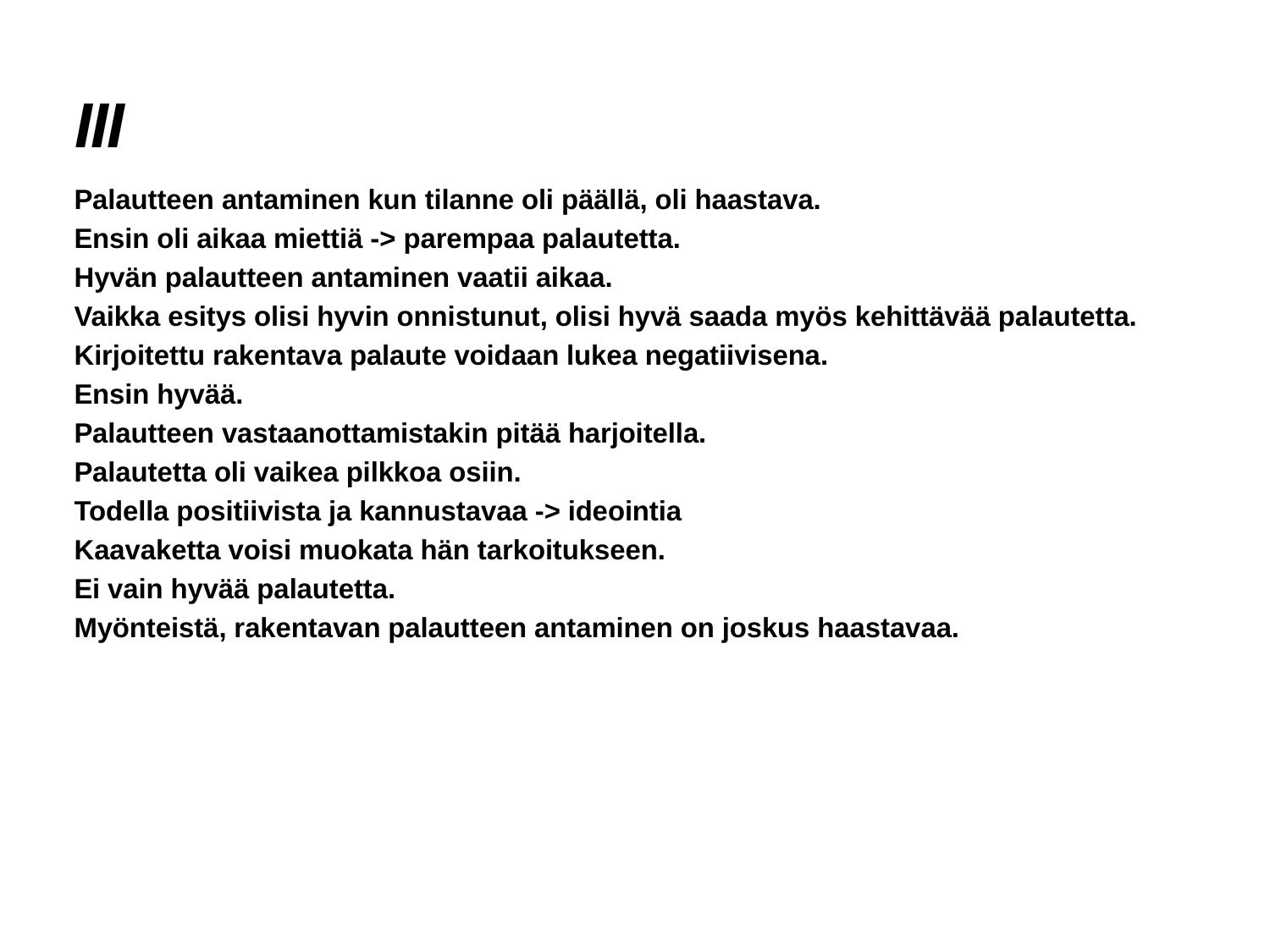

# III
Palautteen antaminen kun tilanne oli päällä, oli haastava.
Ensin oli aikaa miettiä -> parempaa palautetta.
Hyvän palautteen antaminen vaatii aikaa.
Vaikka esitys olisi hyvin onnistunut, olisi hyvä saada myös kehittävää palautetta.
Kirjoitettu rakentava palaute voidaan lukea negatiivisena.
Ensin hyvää.
Palautteen vastaanottamistakin pitää harjoitella.
Palautetta oli vaikea pilkkoa osiin.
Todella positiivista ja kannustavaa -> ideointia
Kaavaketta voisi muokata hän tarkoitukseen.
Ei vain hyvää palautetta.
Myönteistä, rakentavan palautteen antaminen on joskus haastavaa.